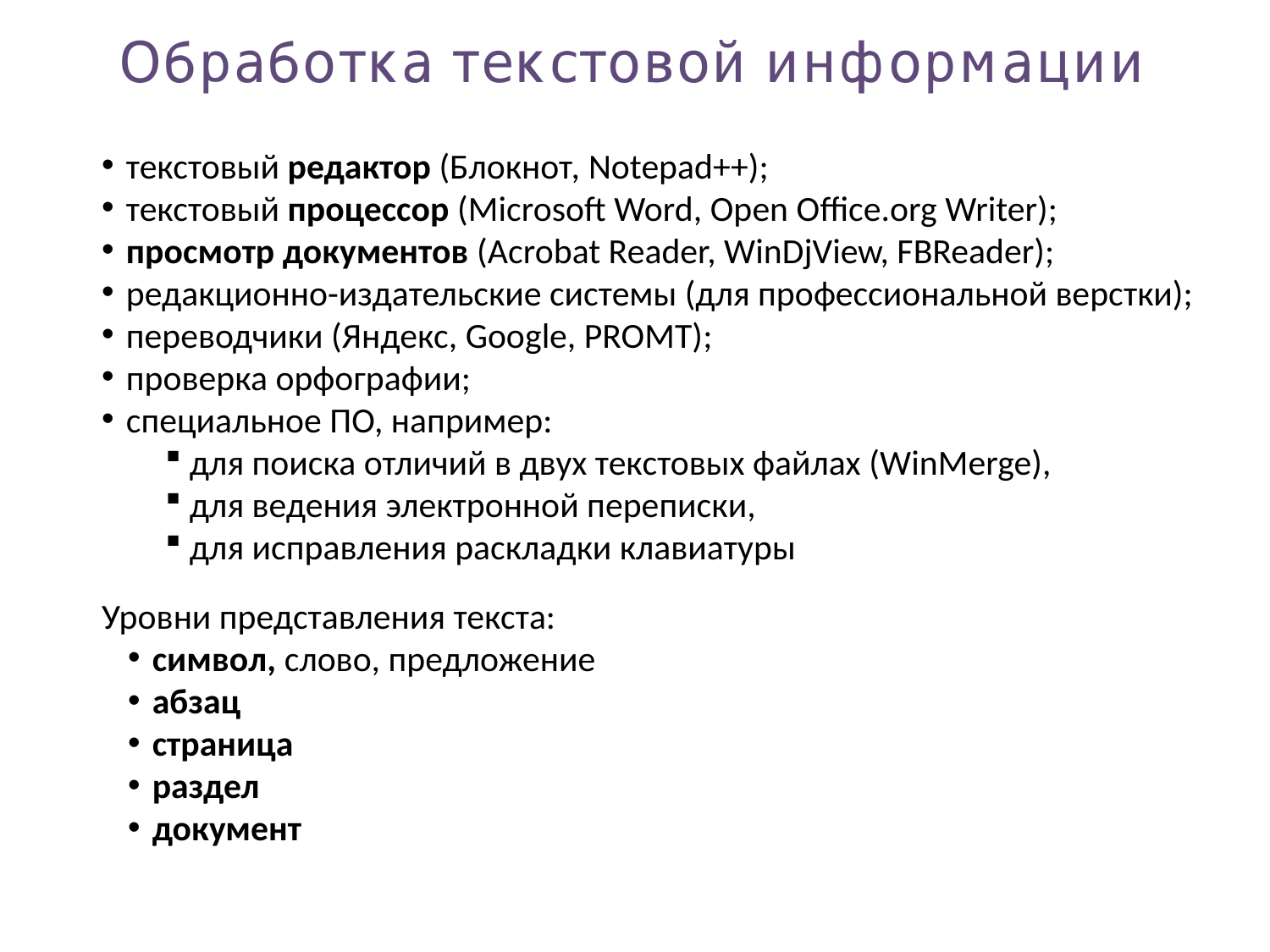

# Обработка текстовой информации
текстовый редактор (Блокнот, Notepad++);
текстовый процессор (Microsoft Word, Open Office.org Writer);
просмотр документов (Acrobat Reader, WinDjView, FBReader);
редакционно-издательские системы (для профессиональной верстки);
переводчики (Яндекс, Google, PROMT);
проверка орфографии;
специальное ПО, например:
для поиска отличий в двух текстовых файлах (WinMerge),
для ведения электронной переписки,
для исправления раскладки клавиатуры
Уровни представления текста:
символ, слово, предложение
абзац
страница
раздел
документ